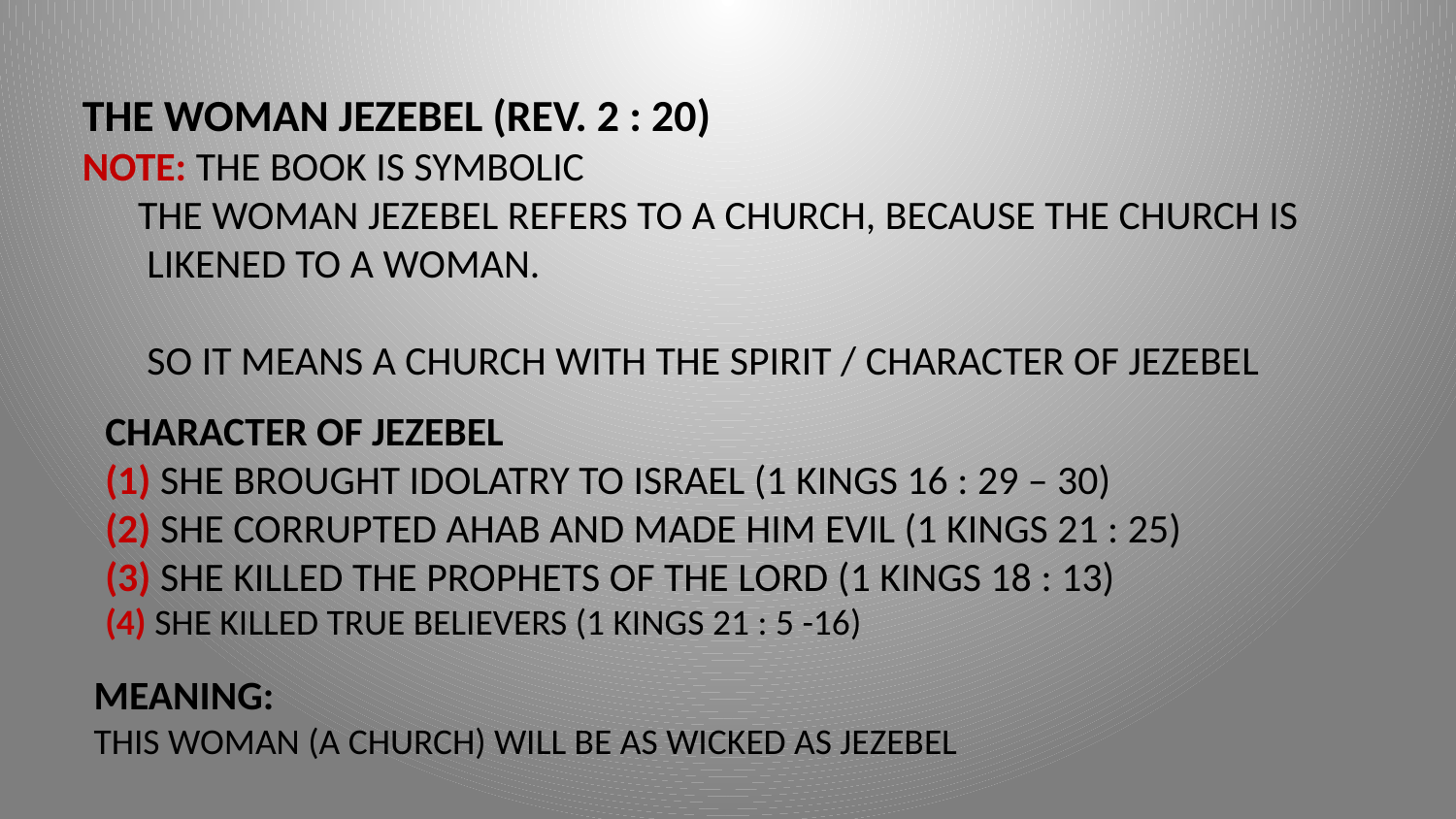

THE WOMAN JEZEBEL (REV. 2 : 20)
NOTE: THE BOOK IS SYMBOLIC
      THE WOMAN JEZEBEL REFERS TO A CHURCH, BECAUSE THE CHURCH IS
       LIKENED TO A WOMAN.

       SO IT MEANS A CHURCH WITH THE SPIRIT / CHARACTER OF JEZEBEL
CHARACTER OF JEZEBEL
(1) SHE BROUGHT IDOLATRY TO ISRAEL (1 KINGS 16 : 29 – 30)
(2) SHE CORRUPTED AHAB AND MADE HIM EVIL (1 KINGS 21 : 25)
(3) SHE KILLED THE PROPHETS OF THE LORD (1 KINGS 18 : 13)
(4) SHE KILLED TRUE BELIEVERS (1 KINGS 21 : 5 -16)

MEANING:
THIS WOMAN (A CHURCH) WILL BE AS WICKED AS JEZEBEL